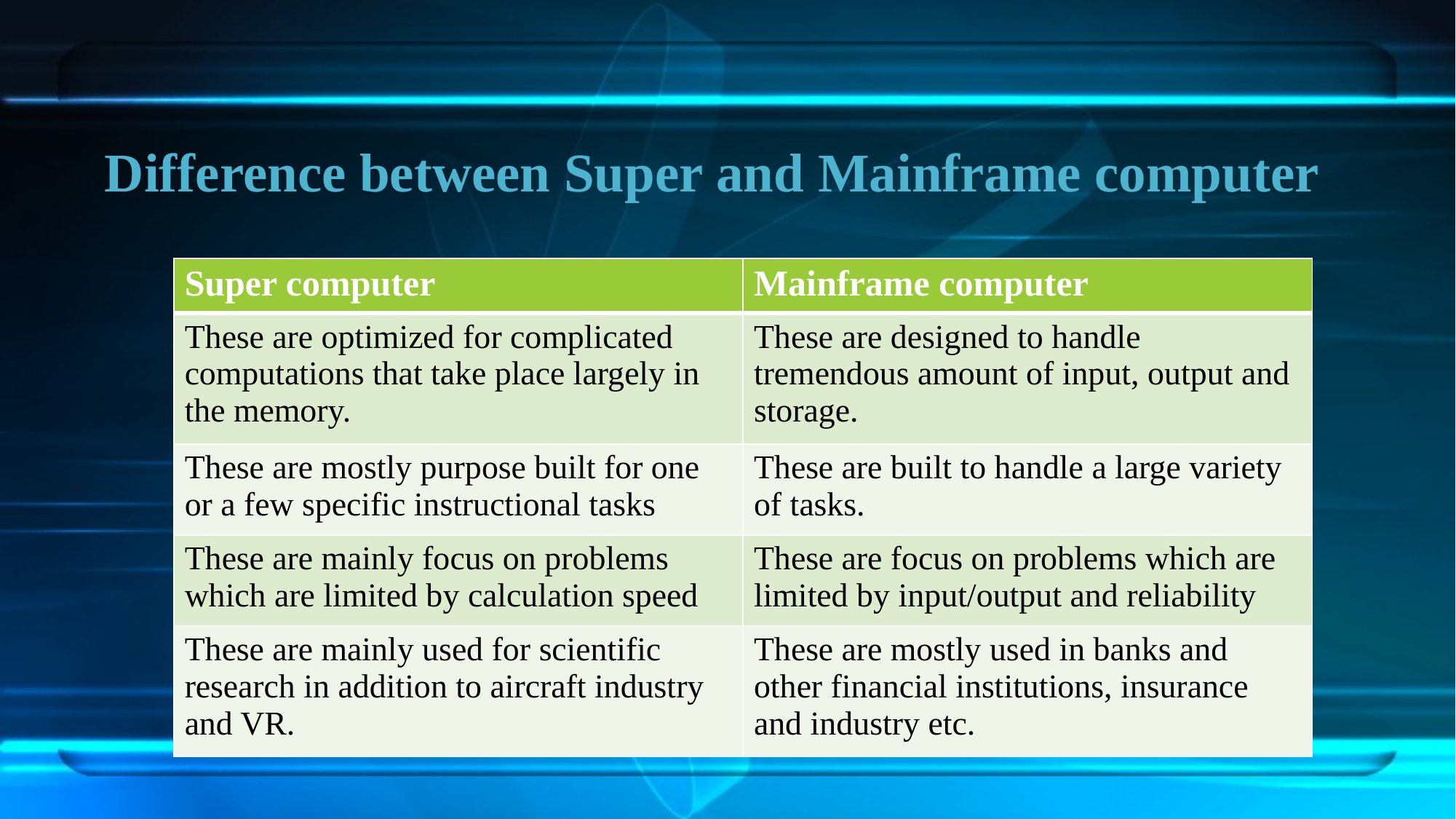

# Difference between Super and Mainframe computer
| Super computer | Mainframe computer |
| --- | --- |
| These are optimized for complicated computations that take place largely in the memory. | These are designed to handle tremendous amount of input, output and storage. |
| These are mostly purpose built for one or a few specific instructional tasks | These are built to handle a large variety of tasks. |
| These are mainly focus on problems which are limited by calculation speed | These are focus on problems which are limited by input/output and reliability |
| These are mainly used for scientific research in addition to aircraft industry and VR. | These are mostly used in banks and other financial institutions, insurance and industry etc. |